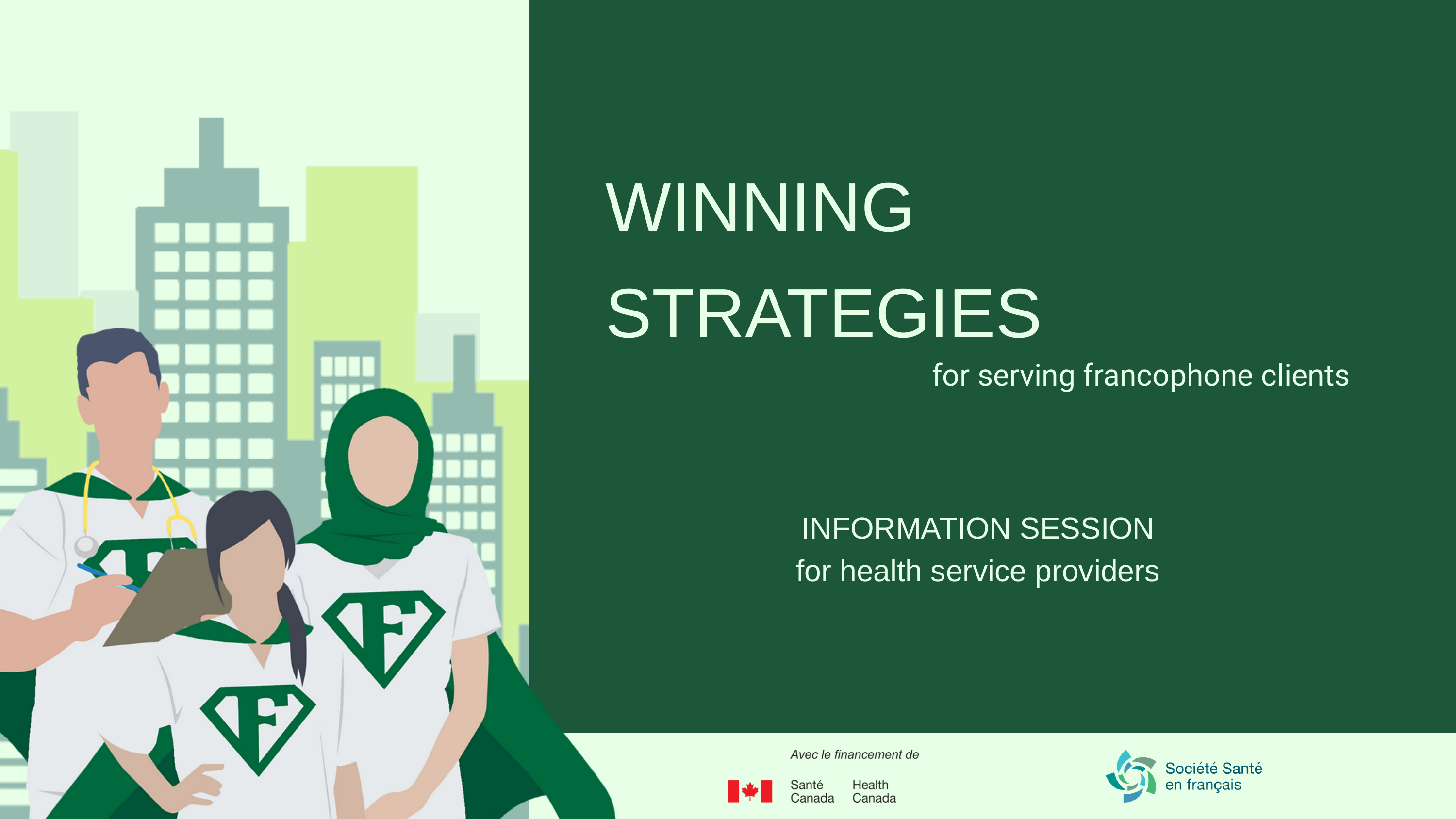

WINNING
STRATEGIES

for serving francophone clients
INFORMATION SESSION
for health service providers